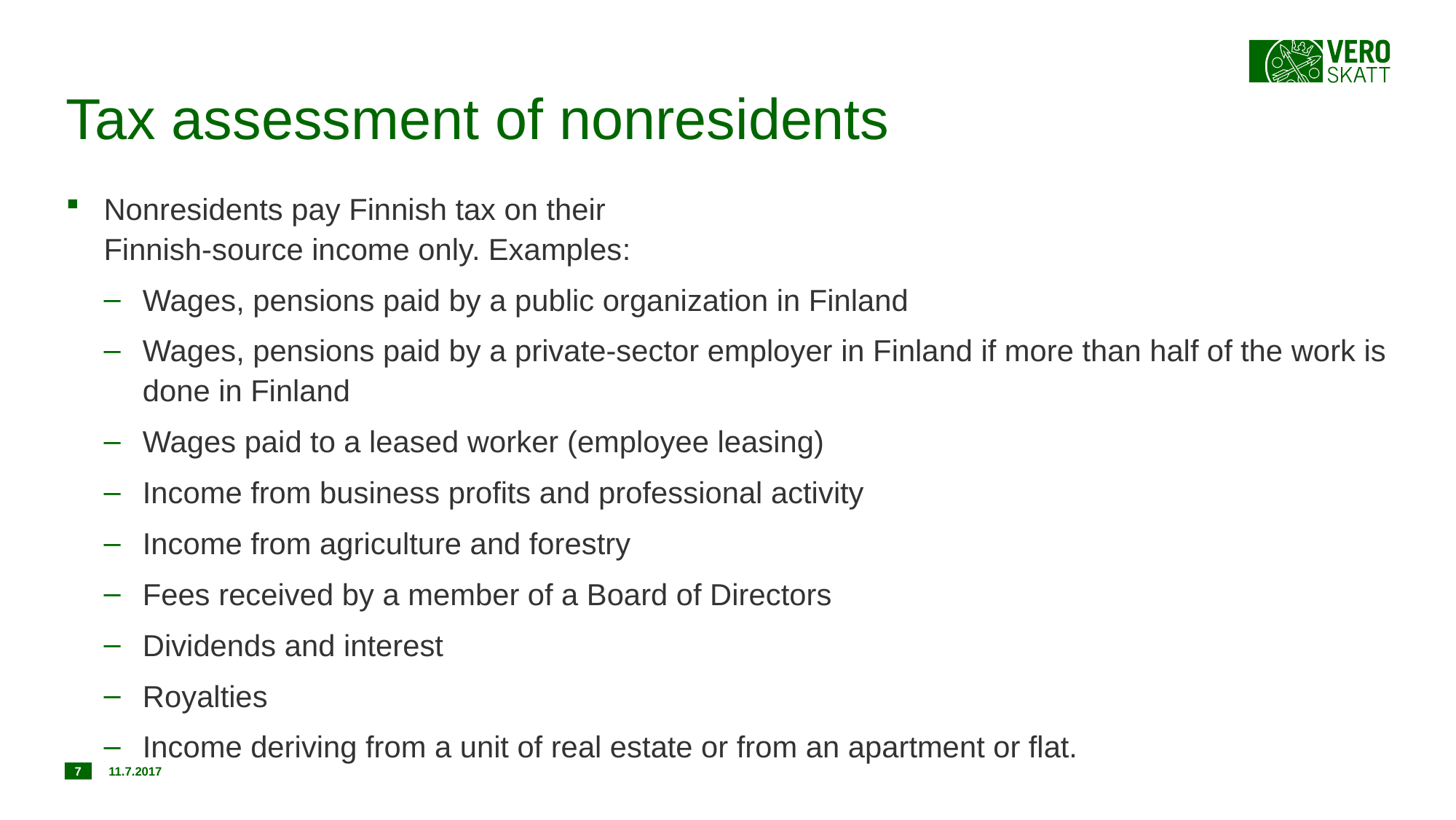

# Tax assessment of nonresidents
Nonresidents pay Finnish tax on their
Finnish-source income only. Examples:
Wages, pensions paid by a public organization in Finland
Wages, pensions paid by a private-sector employer in Finland if more than half of the work is done in Finland
Wages paid to a leased worker (employee leasing)
Income from business profits and professional activity
Income from agriculture and forestry
Fees received by a member of a Board of Directors
Dividends and interest
Royalties
Income deriving from a unit of real estate or from an apartment or flat.

7
11.7.2017